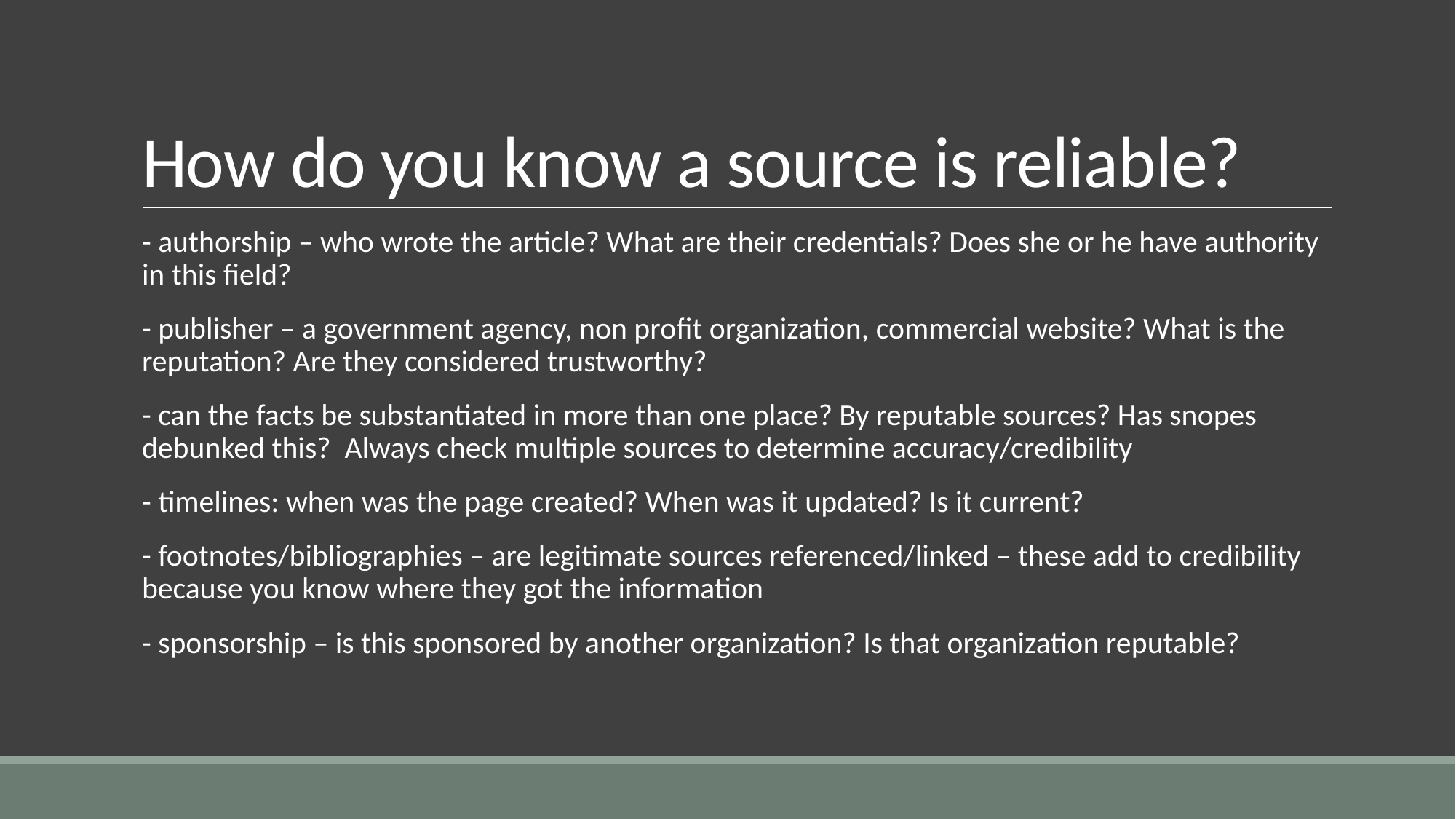

# How do you know a source is reliable?
- authorship – who wrote the article? What are their credentials? Does she or he have authority in this field?
- publisher – a government agency, non profit organization, commercial website? What is the reputation? Are they considered trustworthy?
- can the facts be substantiated in more than one place? By reputable sources? Has snopes debunked this?  Always check multiple sources to determine accuracy/credibility
- timelines: when was the page created? When was it updated? Is it current?
- footnotes/bibliographies – are legitimate sources referenced/linked – these add to credibility because you know where they got the information
- sponsorship – is this sponsored by another organization? Is that organization reputable?